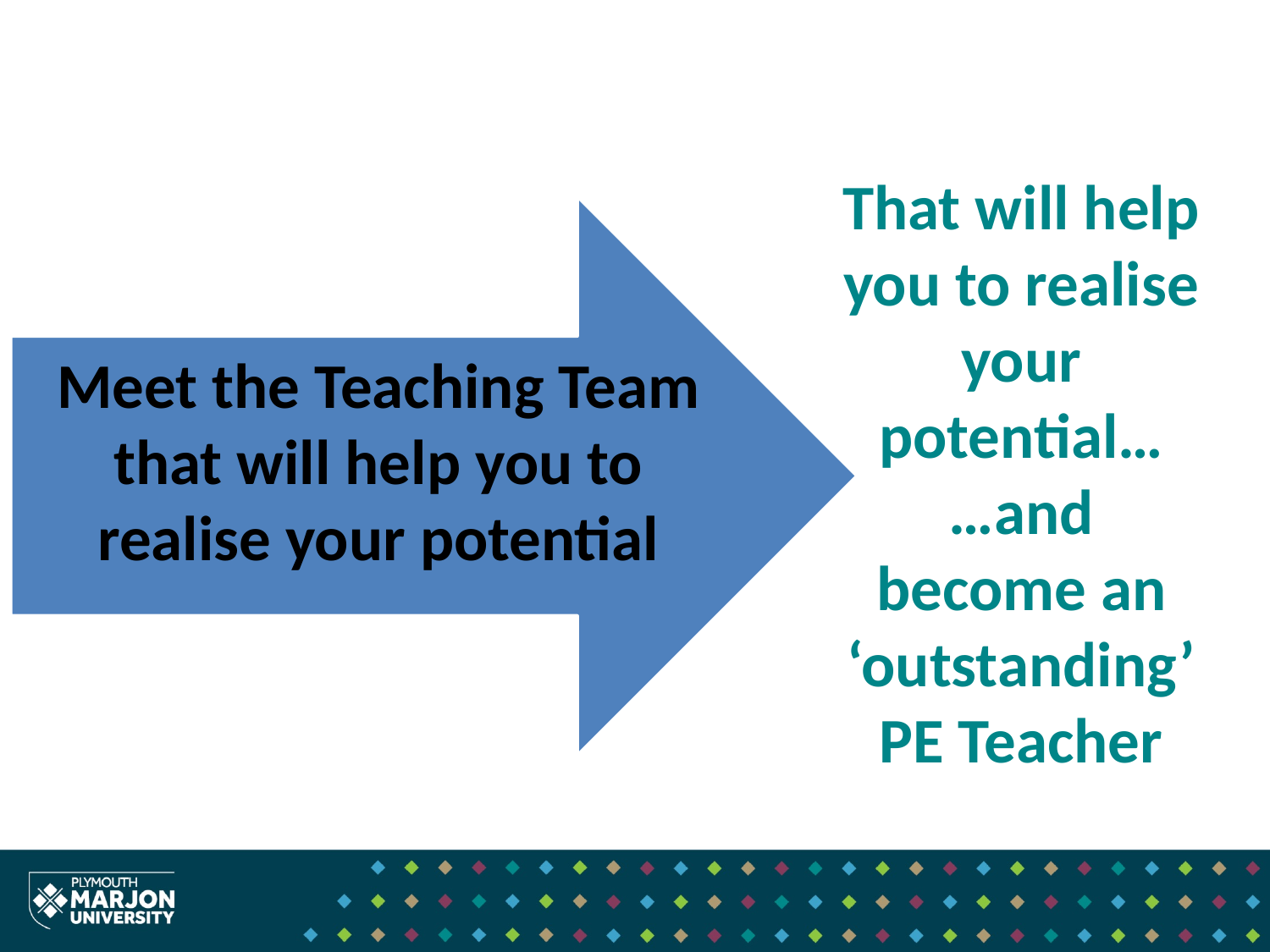

Meet the Teaching Team that will help you to realise your potential

# That will help you to realise your potential… …and become an ‘outstanding’ PE Teacher